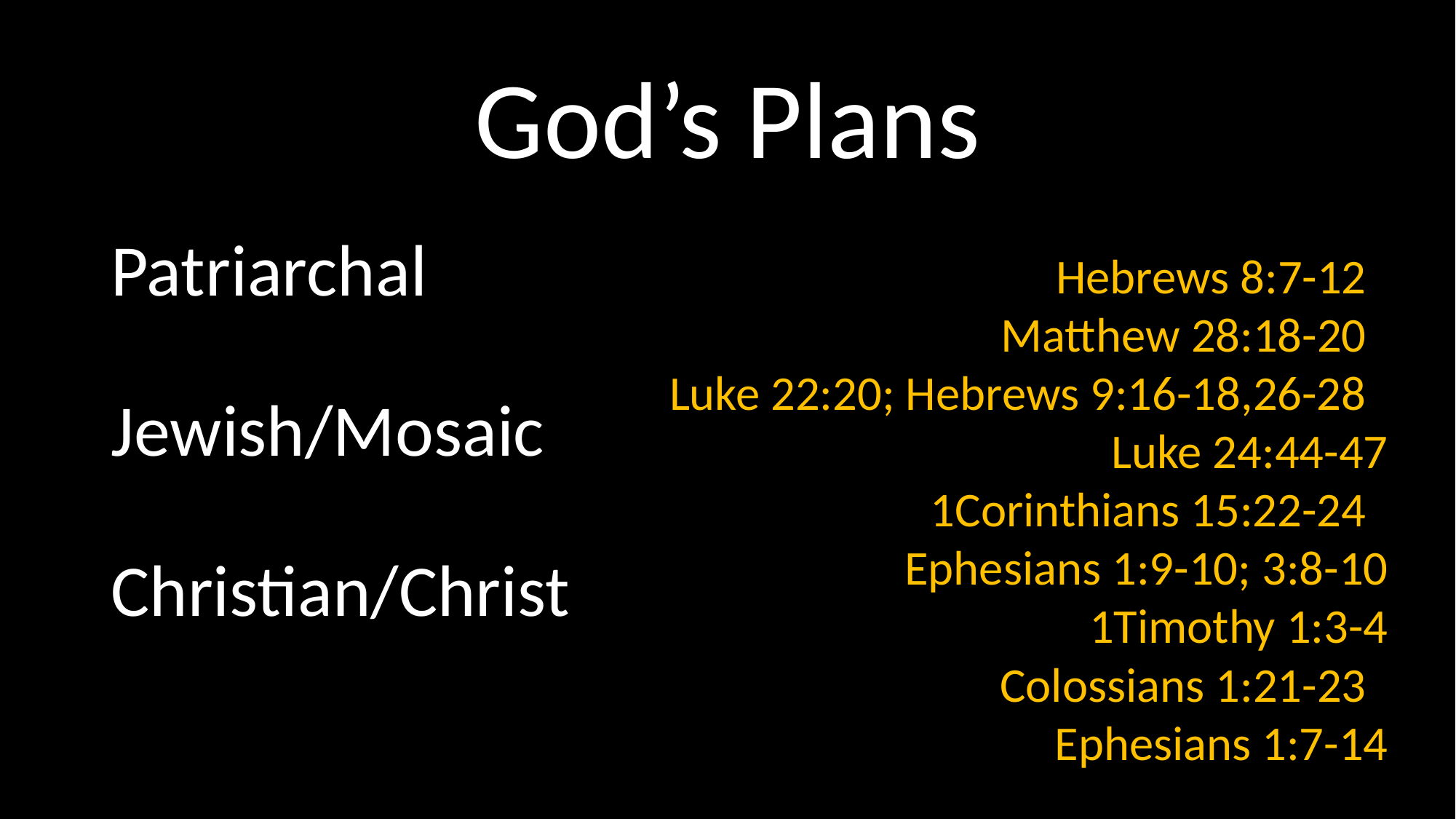

# God’s Plans
Patriarchal
Jewish/Mosaic
Christian/Christ
Hebrews 8:7-12
Matthew 28:18-20
Luke 22:20; Hebrews 9:16-18,26-28
Luke 24:44-47
1Corinthians 15:22-24
Ephesians 1:9-10; 3:8-10
1Timothy 1:3-4
Colossians 1:21-23
Ephesians 1:7-14